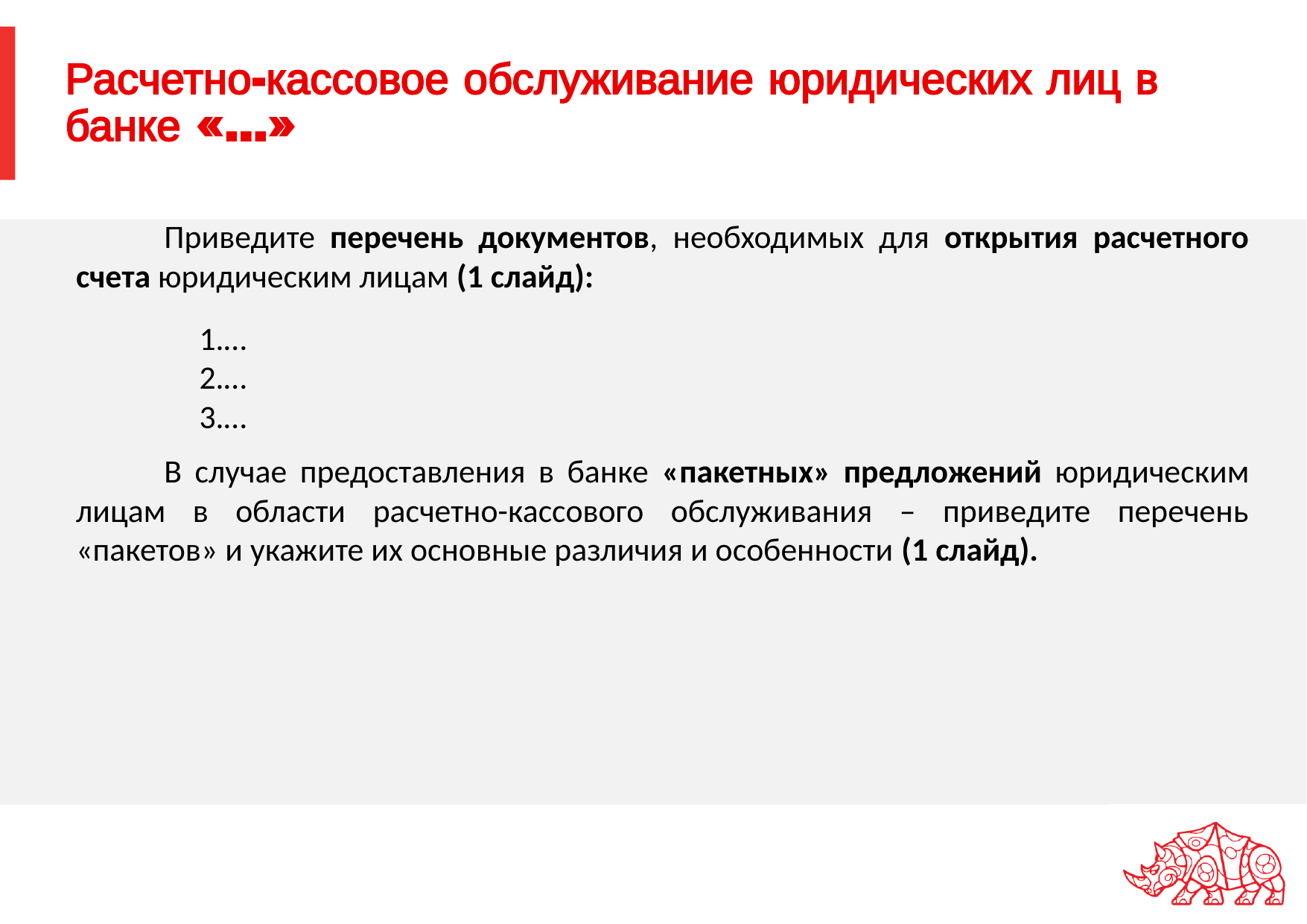

# Расчетно-кассовое обслуживание юридических лиц в банке «…»
Приведите перечень документов, необходимых для открытия расчетного счета юридическим лицам (1 слайд):

В случае предоставления в банке «пакетных» предложений юридическим лицам в области расчетно-кассового обслуживания – приведите перечень «пакетов» и укажите их основные различия и особенности (1 слайд).

…
…
…